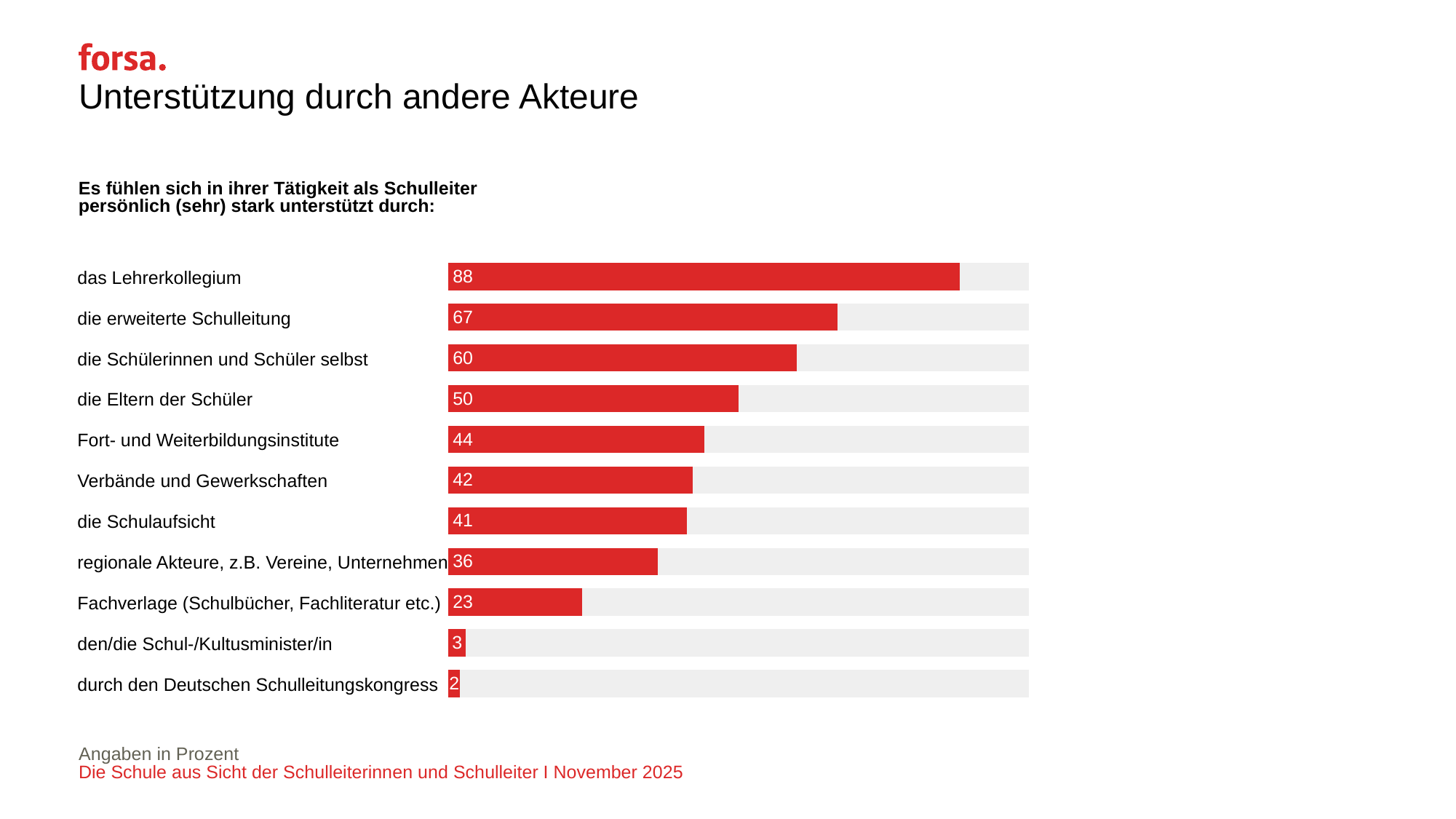

# Unterstützung durch andere Akteure
| Es fühlen sich in ihrer Tätigkeit als Schulleiter persönlich (sehr) stark unterstützt durch: |
| --- |

### Chart

| Category |  |  |
|---|---|---|
| das Lehrerkollegium |  |
| --- | --- |
| die erweiterte Schulleitung |  |
| die Schülerinnen und Schüler selbst |  |
| die Eltern der Schüler |  |
| Fort- und Weiterbildungsinstitute |  |
| Verbände und Gewerkschaften |  |
| die Schulaufsicht |  |
| regionale Akteure, z.B. Vereine, Unternehmen etc. |  |
| Fachverlage (Schulbücher, Fachliteratur etc.) |  |
| den/die Schul-/Kultusminister/in |  |
| durch den Deutschen Schulleitungskongress |  |
Angaben in Prozent
Die Schule aus Sicht der Schulleiterinnen und Schulleiter I November 2025